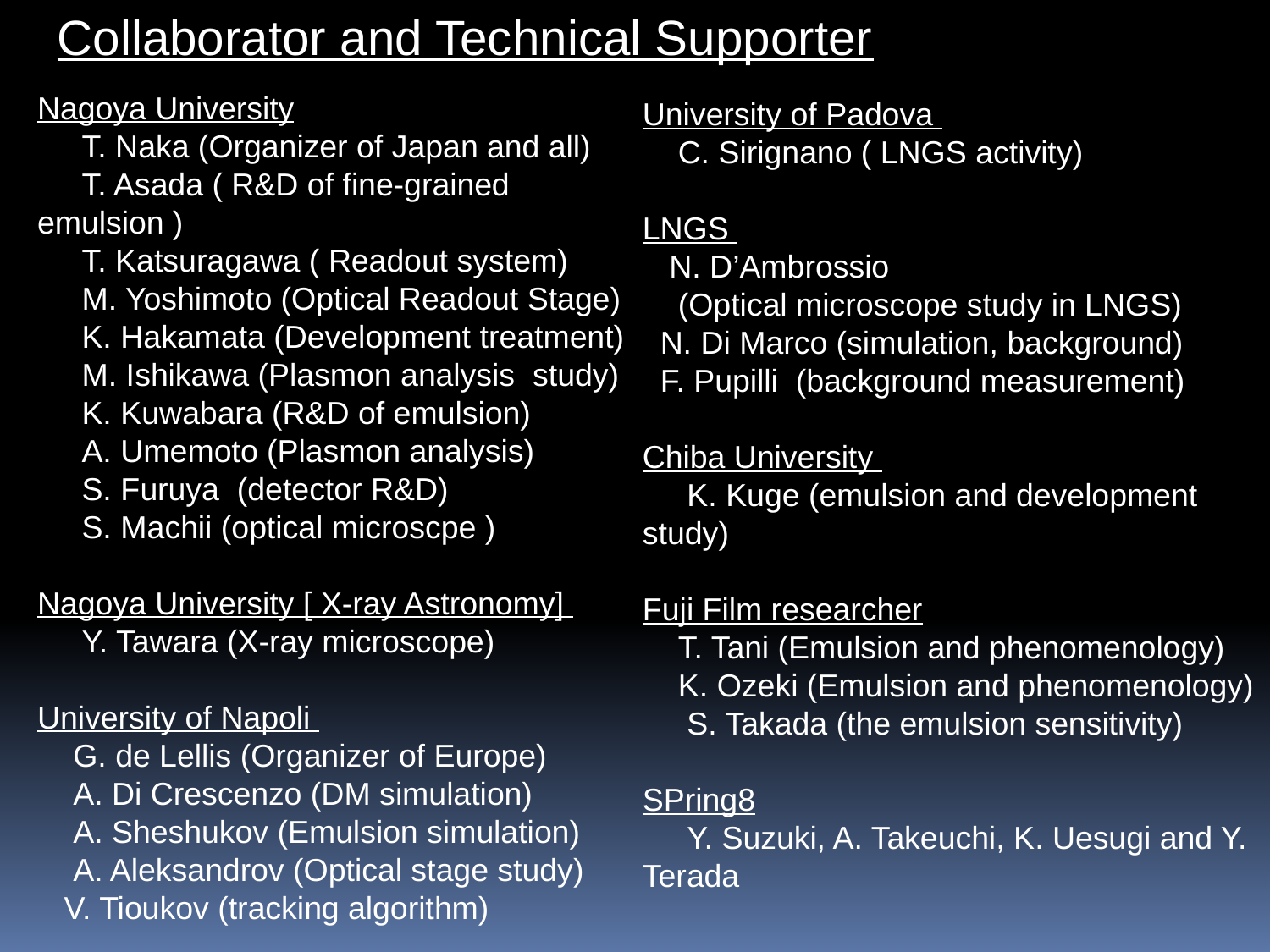

Collaborator and Technical Supporter
Nagoya University
     T. Naka (Organizer of Japan and all)
     T. Asada ( R&D of fine-grained emulsion )
     T. Katsuragawa ( Readout system)
     M. Yoshimoto (Optical Readout Stage)
     K. Hakamata (Development treatment)
     M. Ishikawa (Plasmon analysis  study)
     K. Kuwabara (R&D of emulsion)
     A. Umemoto (Plasmon analysis)
     S. Furuya  (detector R&D)
     S. Machii (optical microscpe )

Nagoya University [ X-ray Astronomy]
     Y. Tawara (X-ray microscope)

University of Napoli
    G. de Lellis (Organizer of Europe)
    A. Di Crescenzo (DM simulation)
    A. Sheshukov (Emulsion simulation)
    A. Aleksandrov (Optical stage study)
   V. Tioukov (tracking algorithm)

University of Padova
    C. Sirignano ( LNGS activity)

LNGS
   N. D’Ambrossio
    (Optical microscope study in LNGS)
  N. Di Marco (simulation, background)
  F. Pupilli  (background measurement)

Chiba University
     K. Kuge (emulsion and development study)

Fuji Film researcher
    T. Tani (Emulsion and phenomenology)
    K. Ozeki (Emulsion and phenomenology)
     S. Takada (the emulsion sensitivity)

SPring8
     Y. Suzuki, A. Takeuchi, K. Uesugi and Y. Terada